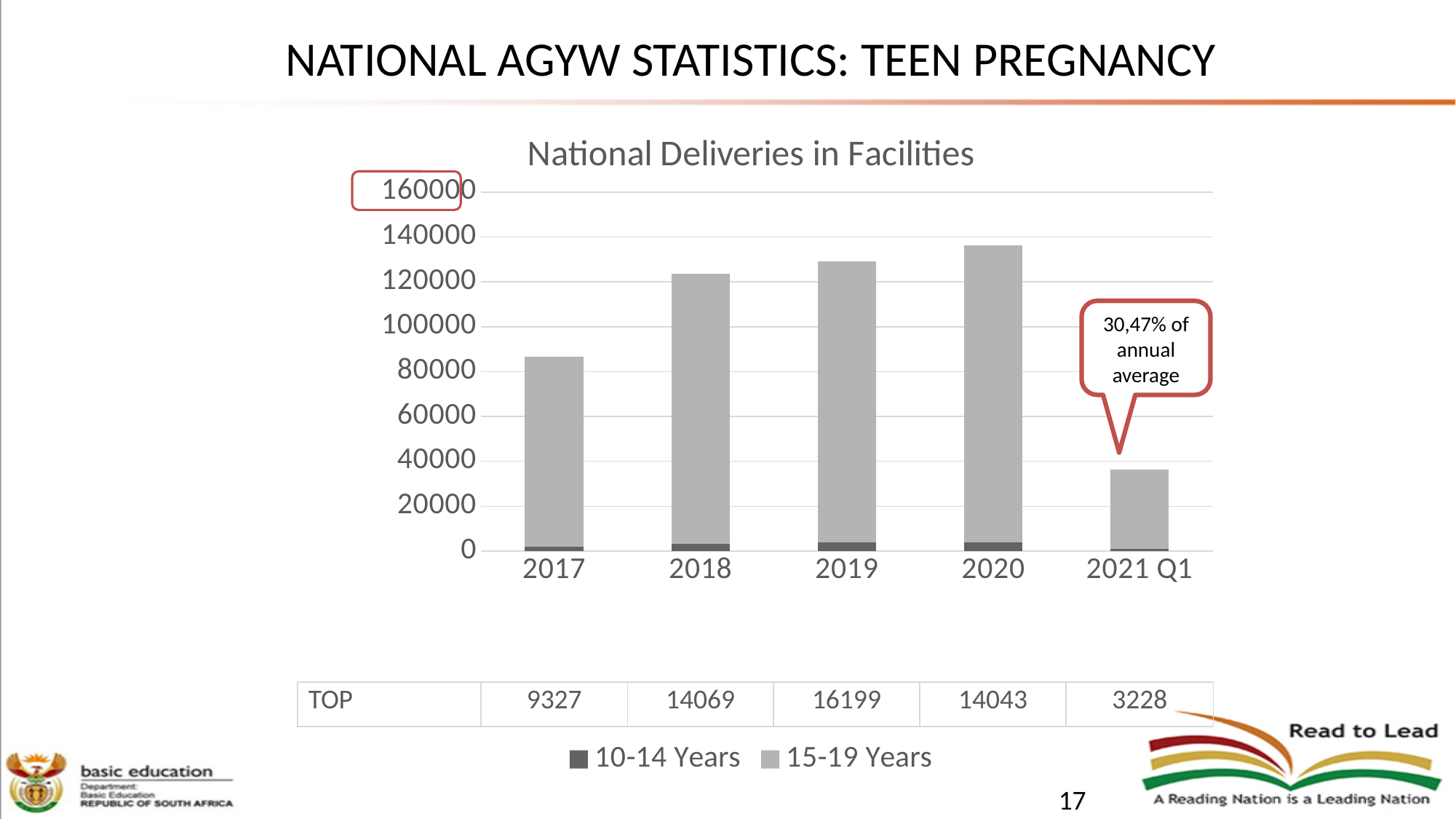

# NATIONAL AGYW STATISTICS: TEEN PREGNANCY

### Chart: National Deliveries in Facilities

| Category | 10-14 Years | 15-19 Years |
|---|---|---|
| 2017 | 2052.0 | 84669.0 |
| 2018 | 3247.0 | 120431.0 |
| 2019 | 3888.0 | 125335.0 |
| 2020 | 3774.0 | 132612.0 |
| 2021 Q1 | 1053.0 | 35209.0 |

30,47% of annual average
| TOP | 9327 | 14069 | 16199 | 14043 | 3228 |
| --- | --- | --- | --- | --- | --- |
17